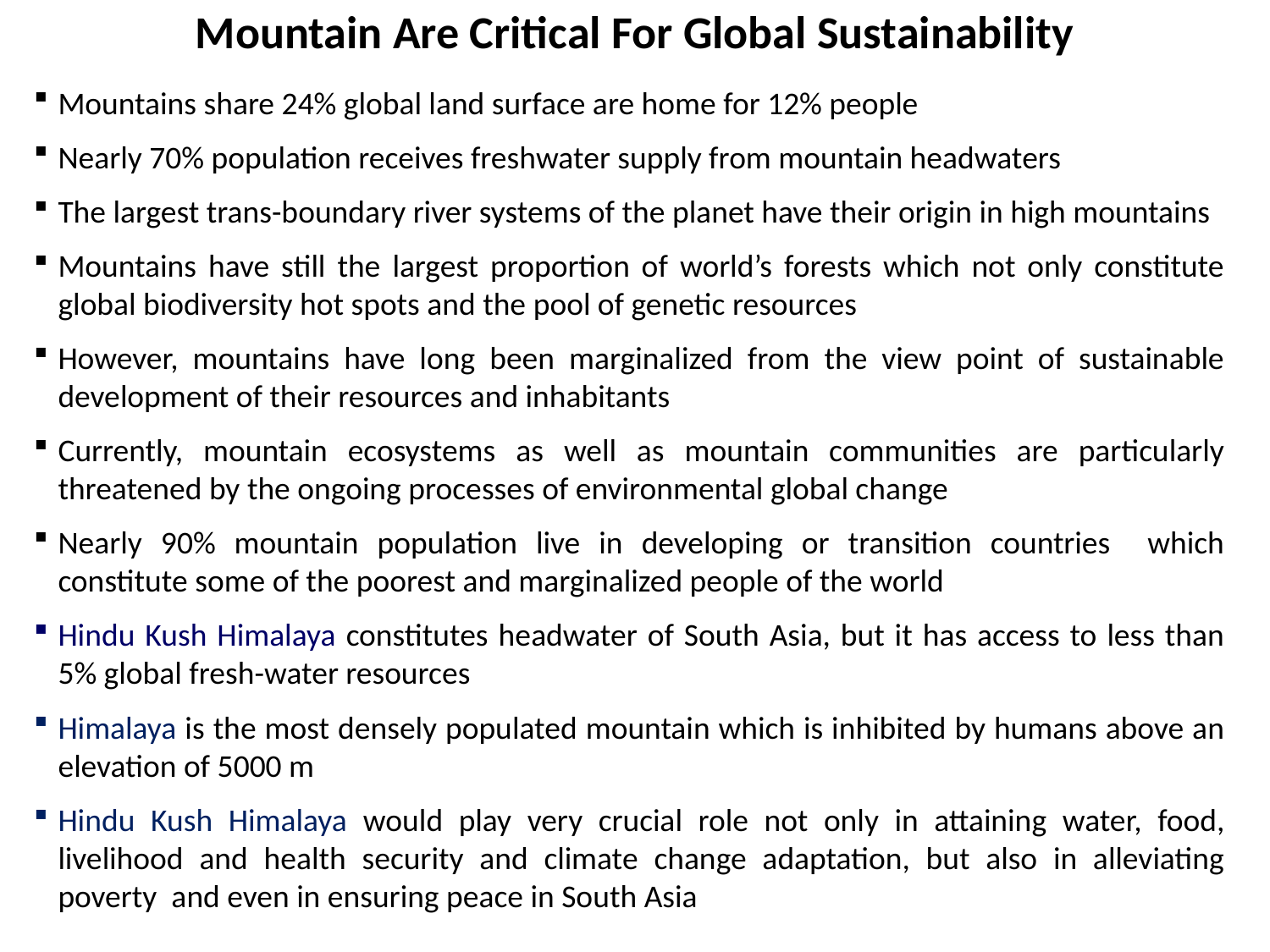

# Mountain Are Critical For Global Sustainability
Mountains share 24% global land surface are home for 12% people

Nearly 70% population receives freshwater supply from mountain headwaters

The largest trans-boundary river systems of the planet have their origin in high mountains

Mountains have still the largest proportion of world’s forests which not only constitute global biodiversity hot spots and the pool of genetic resources

However, mountains have long been marginalized from the view point of sustainable development of their resources and inhabitants

Currently, mountain ecosystems as well as mountain communities are particularly threatened by the ongoing processes of environmental global change

Nearly 90% mountain population live in developing or transition countries  which constitute some of the poorest and marginalized people of the world

Hindu Kush Himalaya constitutes headwater of South Asia, but it has access to less than 5% global fresh-water resources

Himalaya is the most densely populated mountain which is inhibited by humans above an elevation of 5000 m

Hindu Kush Himalaya would play very crucial role not only in attaining water, food, livelihood and health security and climate change adaptation, but also in alleviating poverty  and even in ensuring peace in South Asia